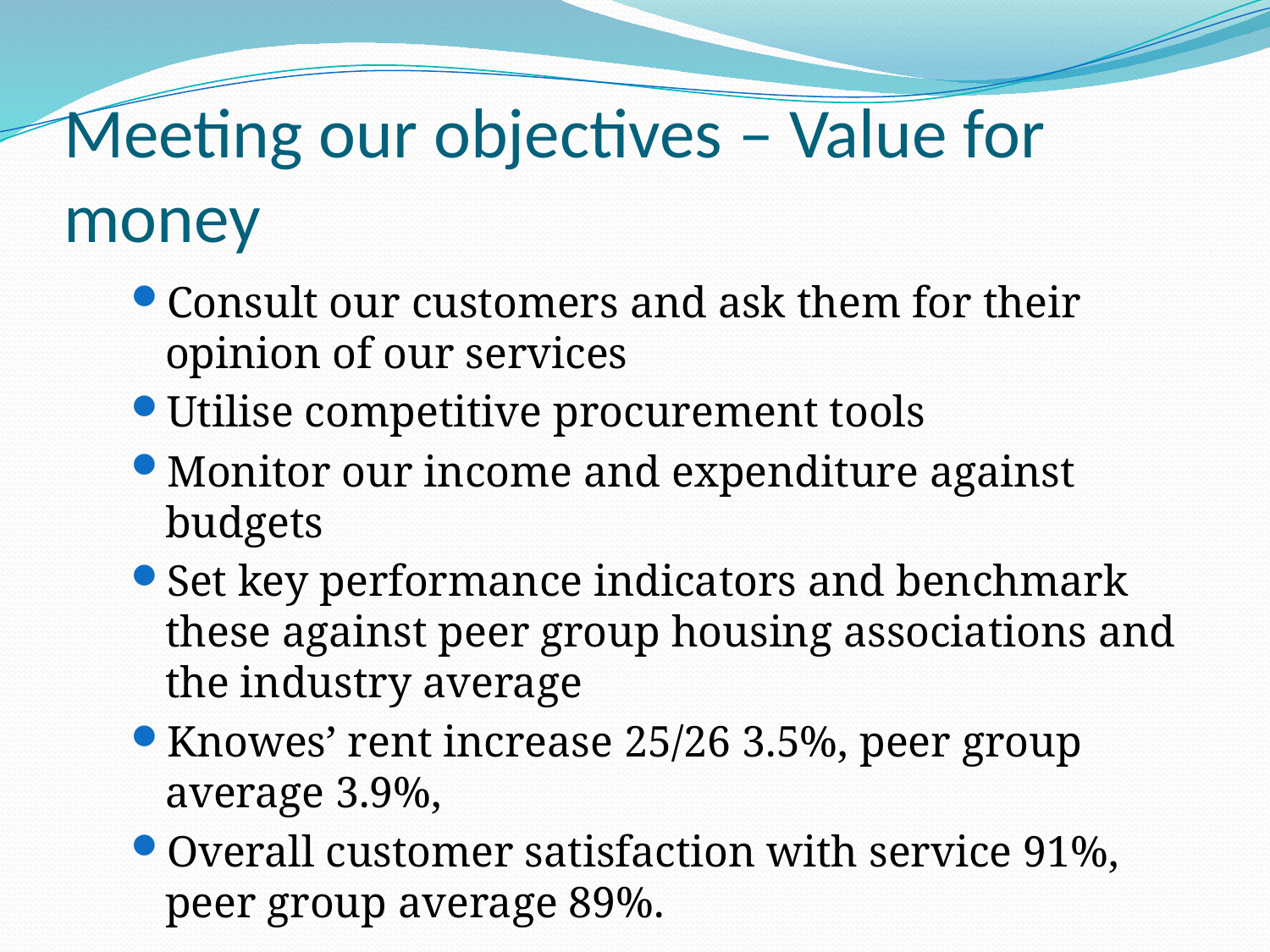

# Meeting our objectives – Value for money
Consult our customers and ask them for their opinion of our services
Utilise competitive procurement tools
Monitor our income and expenditure against budgets
Set key performance indicators and benchmark these against peer group housing associations and the industry average
Knowes’ rent increase 25/26 3.5%, peer group average 3.9%,
Overall customer satisfaction with service 91%, peer group average 89%.